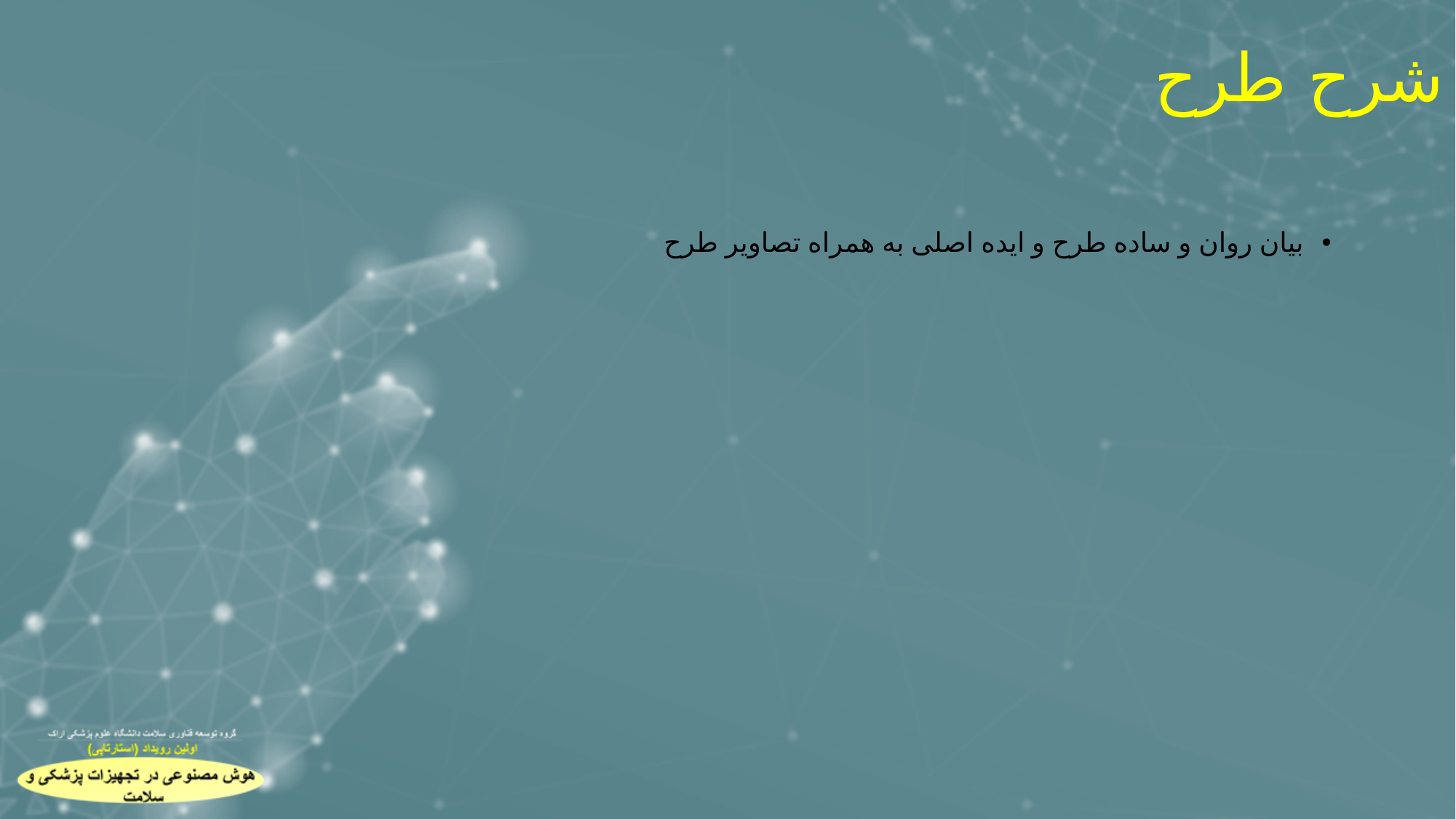

# شرح طرح
بیان روان و ساده طرح و ایده اصلی به همراه تصاویر طرح